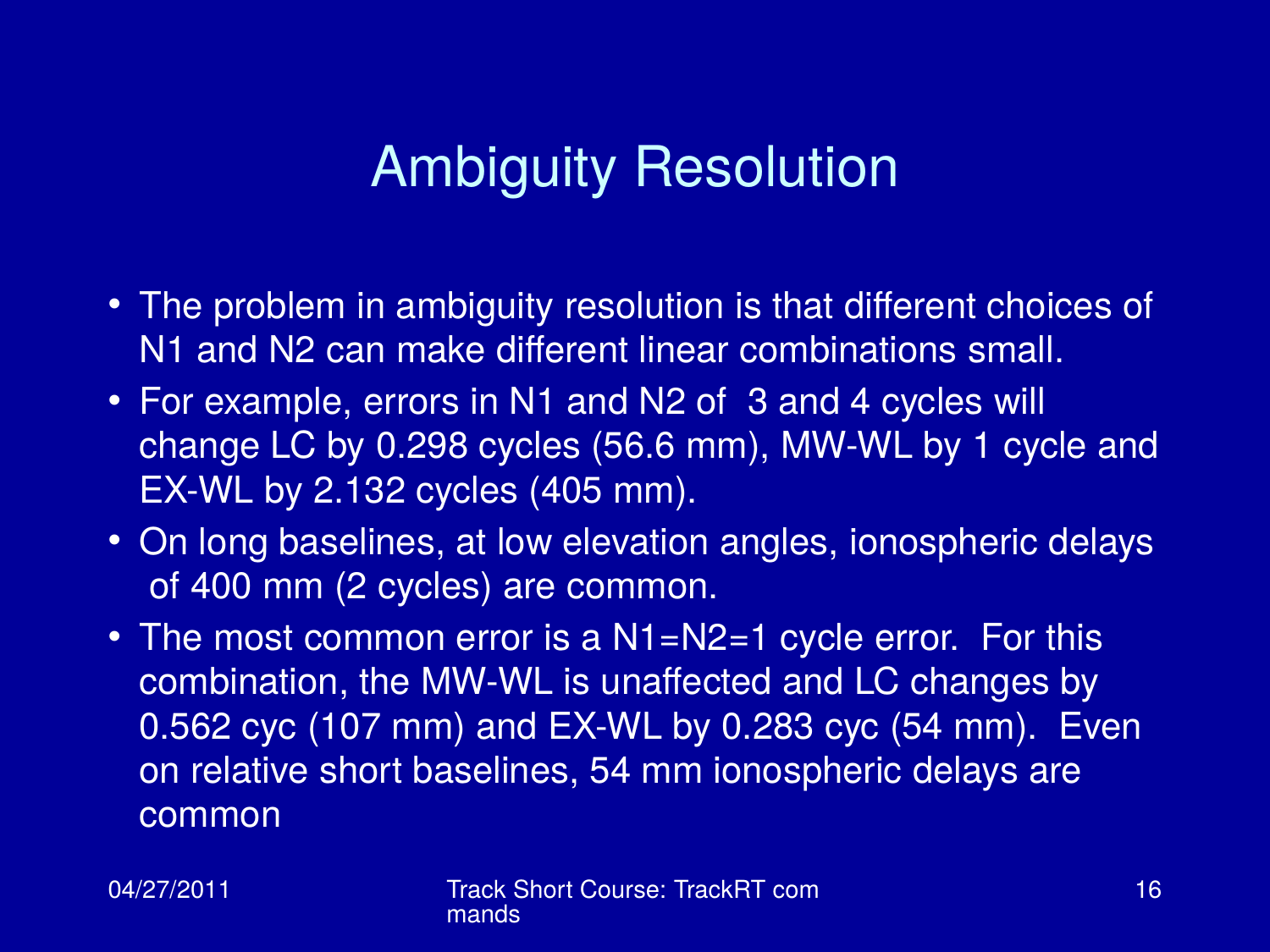

# Ambiguity Resolution
The problem in ambiguity resolution is that different choices of N1 and N2 can make different linear combinations small.
For example, errors in N1 and N2 of  3 and 4 cycles will change LC by 0.298 cycles (56.6 mm), MW-WL by 1 cycle and EX-WL by 2.132 cycles (405 mm).
On long baselines, at low elevation angles, ionospheric delays  of 400 mm (2 cycles) are common.
The most common error is a N1=N2=1 cycle error.  For this combination, the MW-WL is unaffected and LC changes by 0.562 cyc (107 mm) and EX-WL by 0.283 cyc (54 mm).  Even on relative short baselines, 54 mm ionospheric delays are common
04/27/2011
Track Short Course: TrackRT commands
16